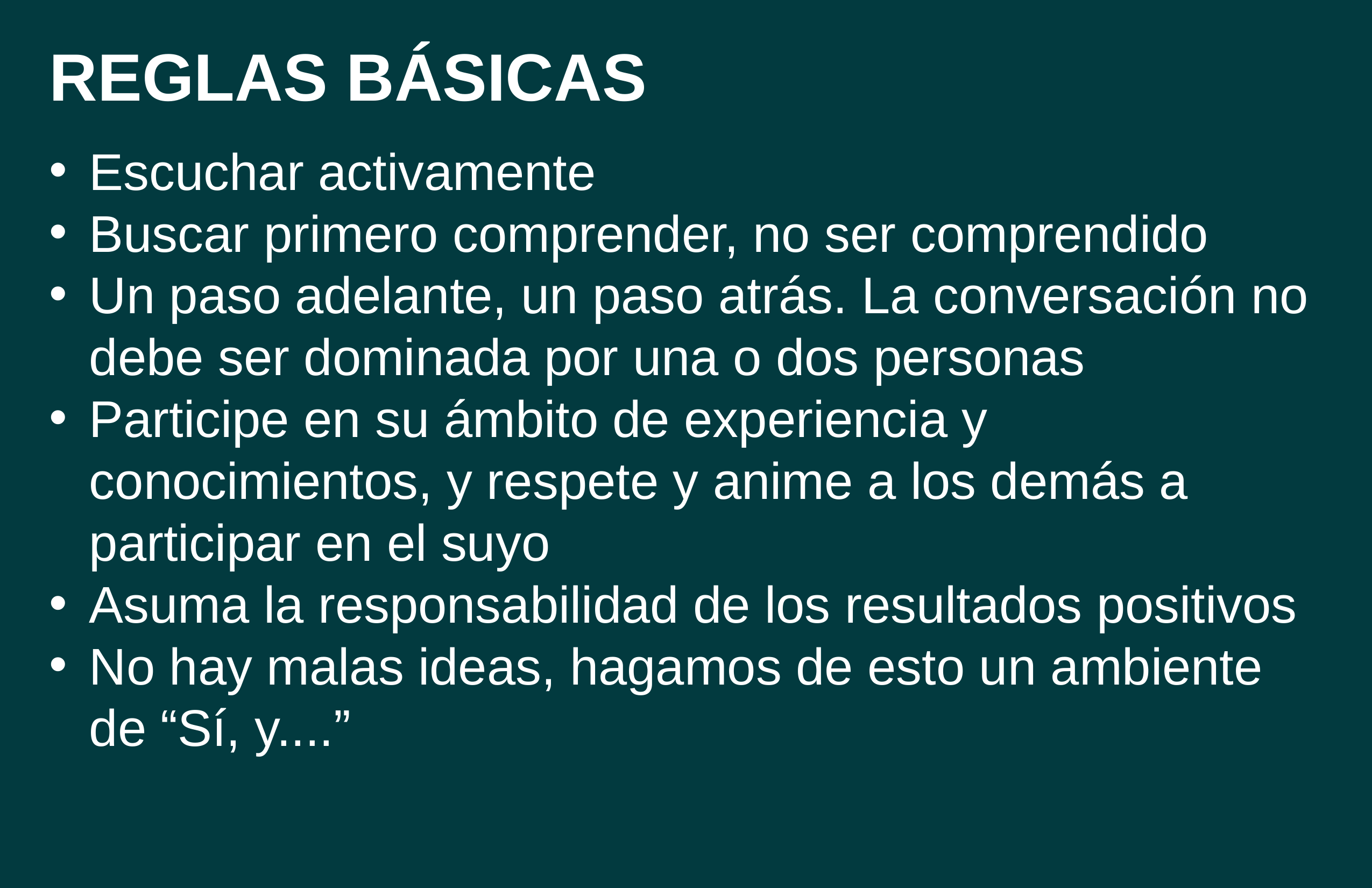

REGLAS BÁSICAS
Escuchar activamente
Buscar primero comprender, no ser comprendido
Un paso adelante, un paso atrás. La conversación no debe ser dominada por una o dos personas
Participe en su ámbito de experiencia y conocimientos, y respete y anime a los demás a participar en el suyo
Asuma la responsabilidad de los resultados positivos
No hay malas ideas, hagamos de esto un ambiente de “Sí, y....”